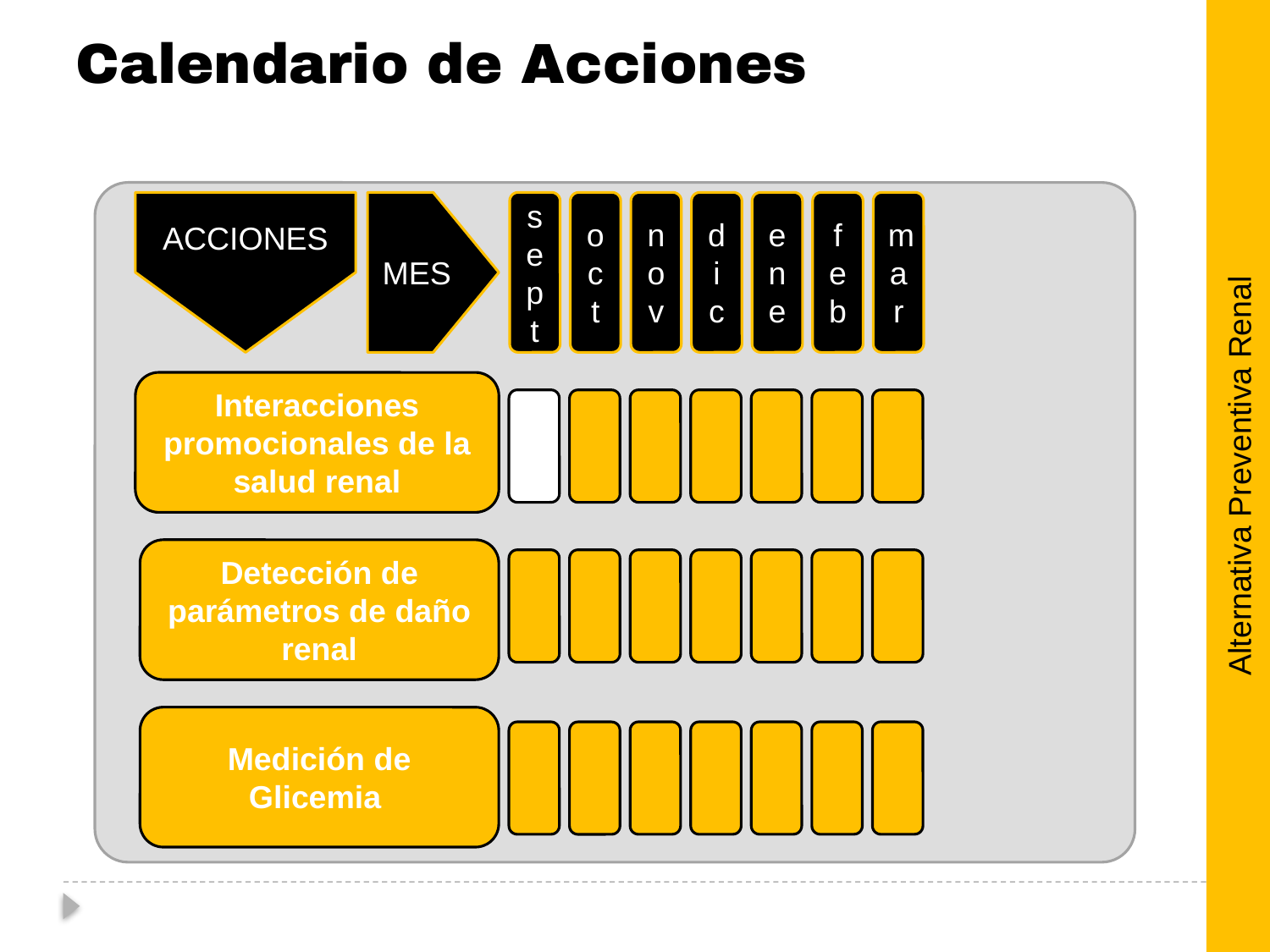

Calendario de Acciones

MES
sept
nov
dic
ene
feb
mar
oct
ACCIONES
Interacciones promocionales de la salud renal

Detección de parámetros de daño renal

Medición de Glicemia

Alternativa Preventiva Renal